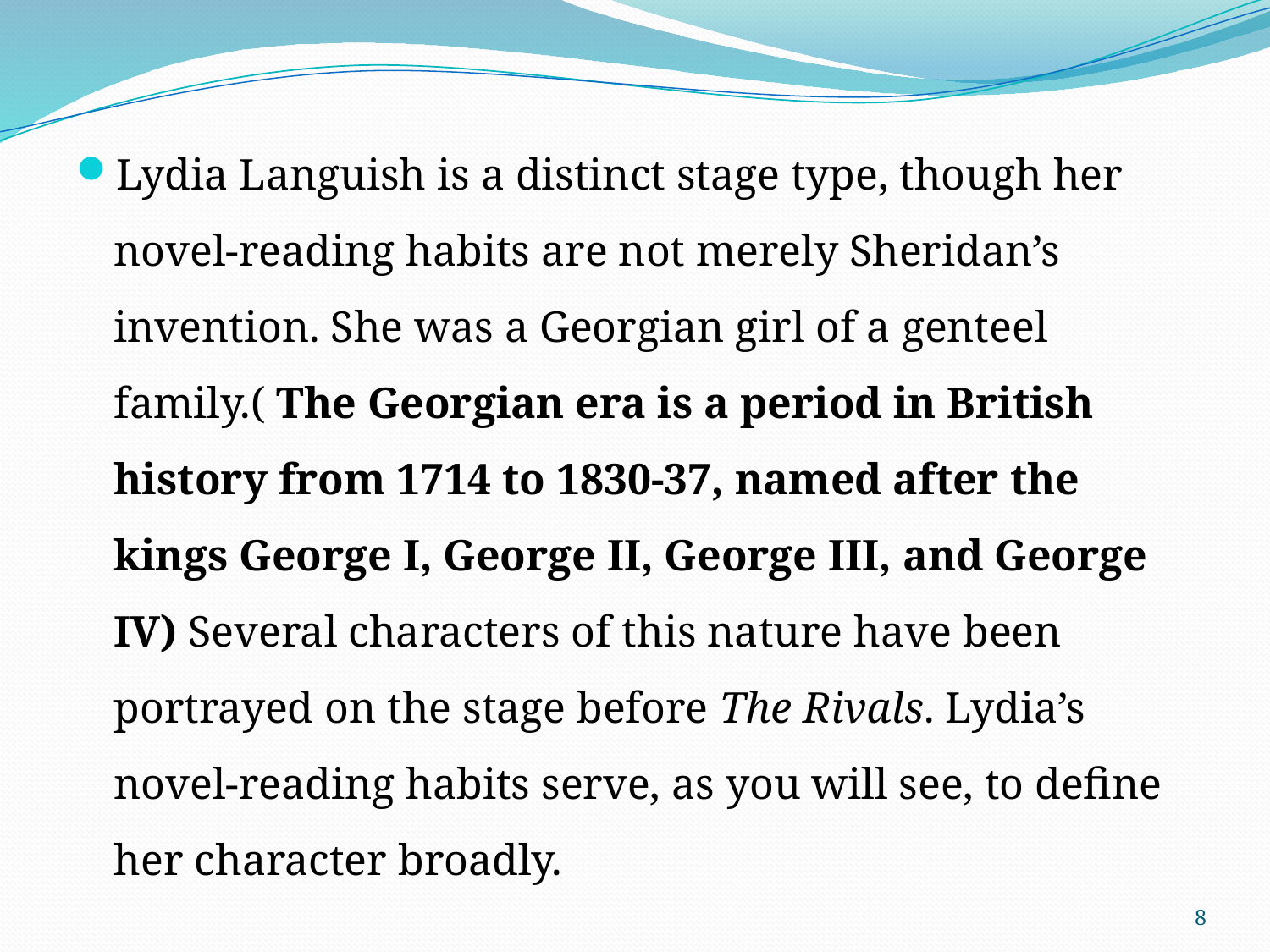

Lydia Languish is a distinct stage type, though her novel-reading habits are not merely Sheridan’s invention. She was a Georgian girl of a genteel family.( The Georgian era is a period in British history from 1714 to 1830-37, named after the kings George I, George II, George III, and George IV) Several characters of this nature have been portrayed on the stage before The Rivals. Lydia’s novel-reading habits serve, as you will see, to define her character broadly.
8